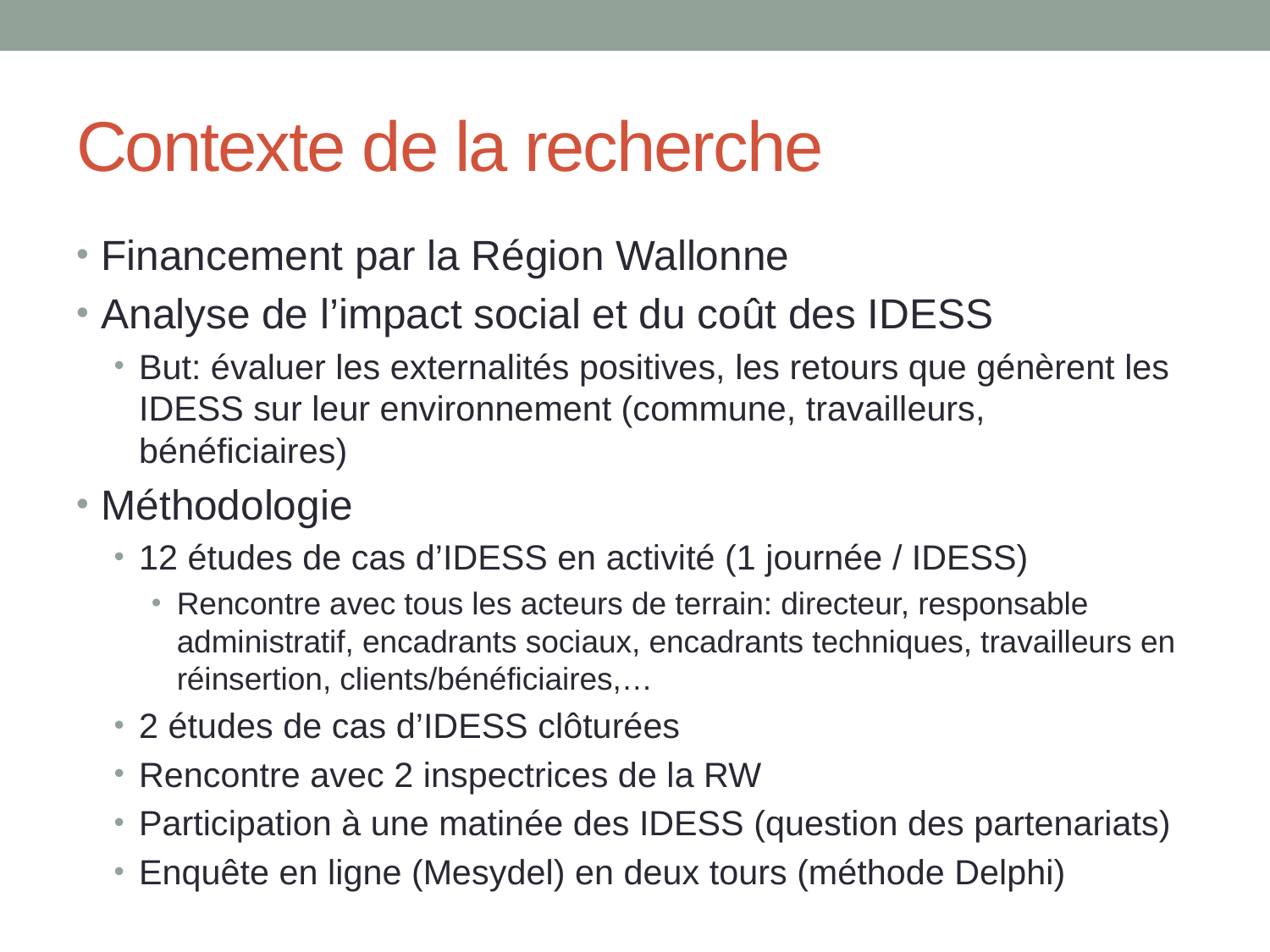

# Contexte de la recherche
Financement par la Région Wallonne
Analyse de l’impact social et du coût des IDESS
But: évaluer les externalités positives, les retours que génèrent les IDESS sur leur environnement (commune, travailleurs, bénéficiaires)
Méthodologie
12 études de cas d’IDESS en activité (1 journée / IDESS)
Rencontre avec tous les acteurs de terrain: directeur, responsable administratif, encadrants sociaux, encadrants techniques, travailleurs en réinsertion, clients/bénéficiaires,…
2 études de cas d’IDESS clôturées
Rencontre avec 2 inspectrices de la RW
Participation à une matinée des IDESS (question des partenariats)
Enquête en ligne (Mesydel) en deux tours (méthode Delphi)